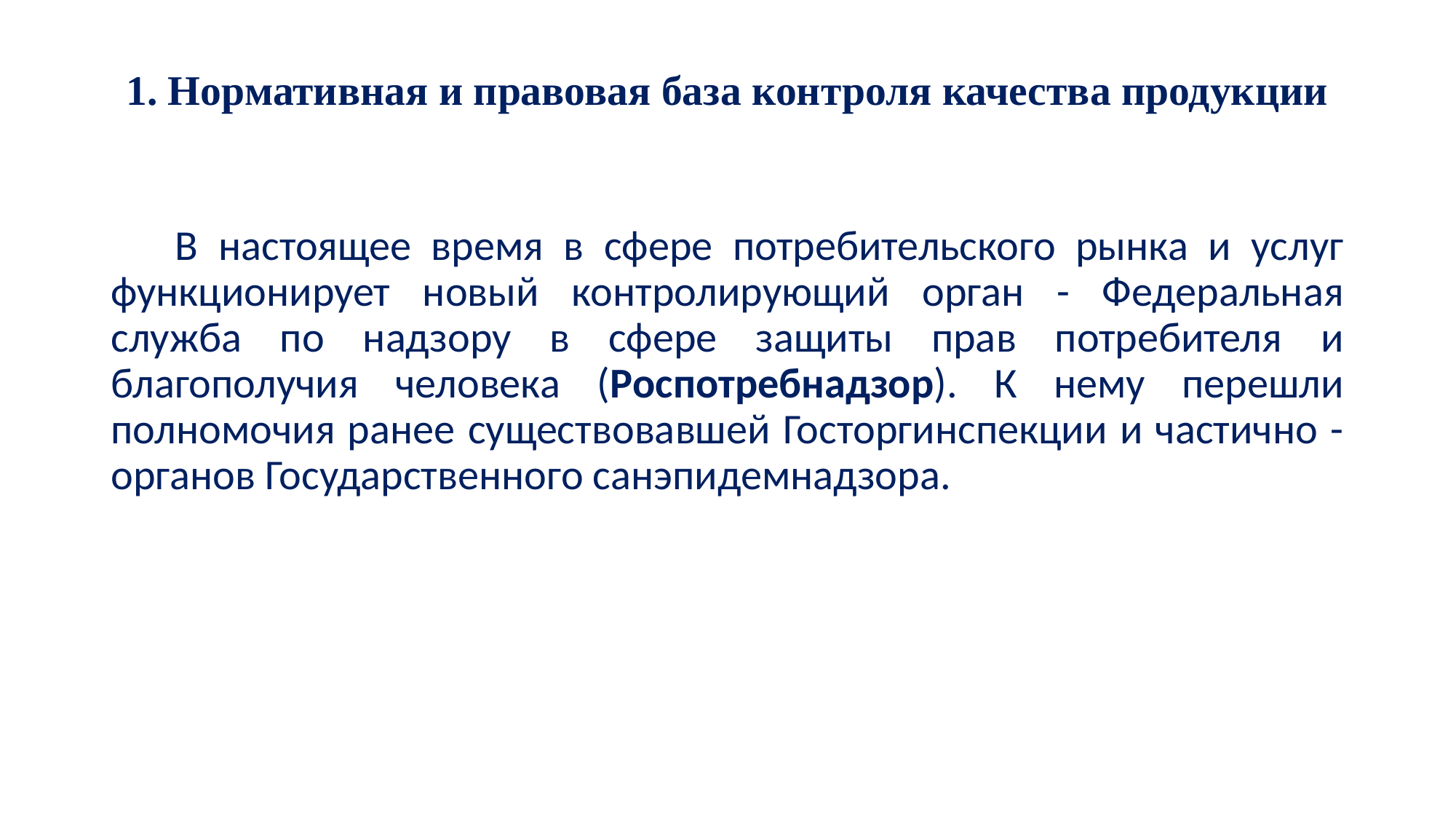

# 1. Нормативная и правовая база контроля качества продукции
В настоящее время в сфере потребительского рынка и услуг функционирует новый контролирующий орган - Федеральная служба по надзору в сфере защиты прав потребителя и благополучия человека (Роспотребнадзор). К нему перешли полномочия ранее существовавшей Госторгинспекции и частично - органов Государственного санэпидемнадзора.